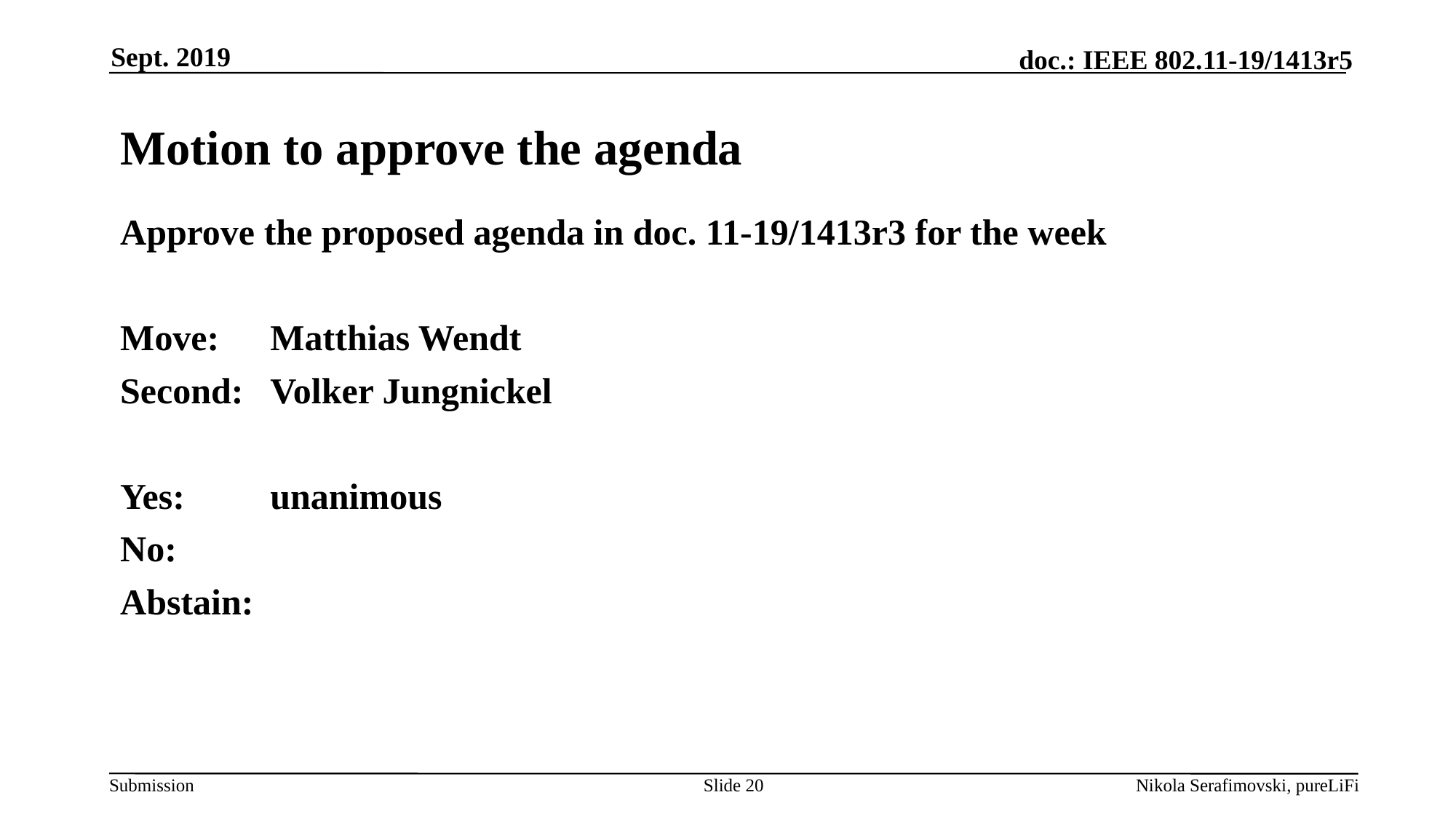

Sept. 2019
# Motion to approve the agenda
Approve the proposed agenda in doc. 11-19/1413r3 for the week

Move: 	Matthias Wendt
Second:	Volker Jungnickel

Yes:	unanimous
No:
Abstain:

Slide 20
Nikola Serafimovski, pureLiFi